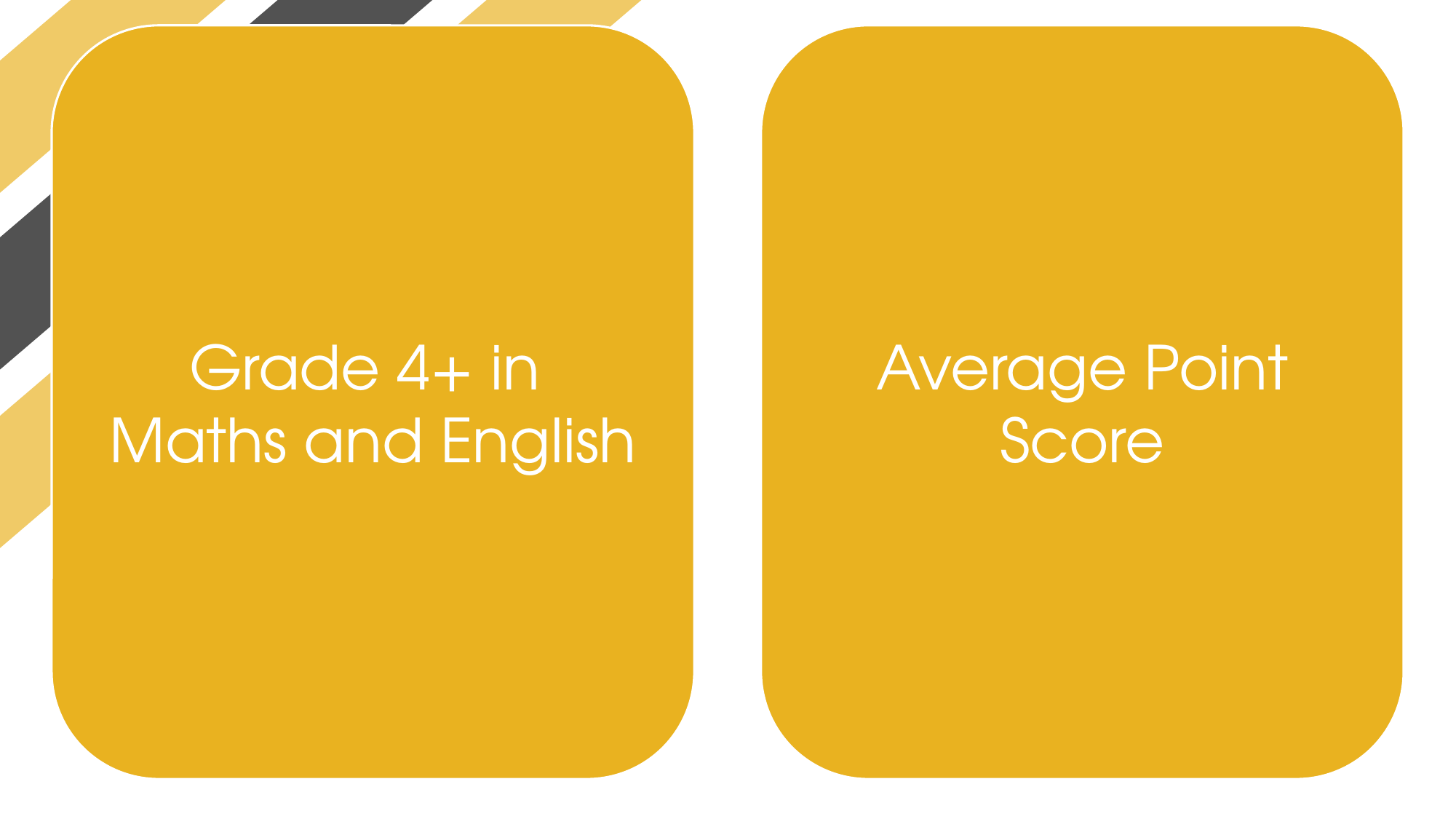

Average Point Score
Grade 4+ in
Maths and English